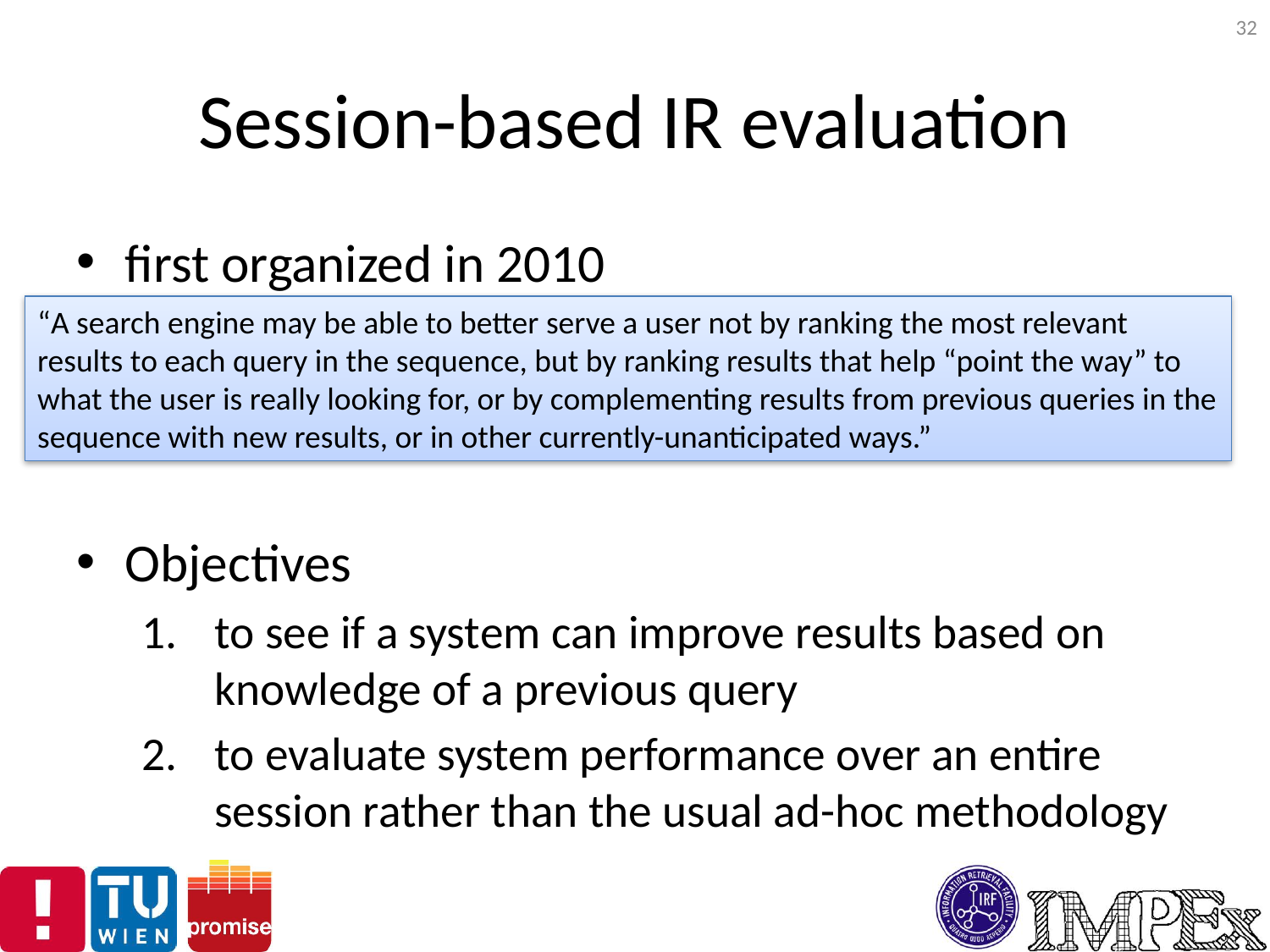

32
# Session-based IR evaluation
first organized in 2010

Objectives
to see if a system can improve results based on knowledge of a previous query
to evaluate system performance over an entire session rather than the usual ad-hoc methodology
“A search engine may be able to better serve a user not by ranking the most relevant results to each query in the sequence, but by ranking results that help “point the way” to what the user is really looking for, or by complementing results from previous queries in the sequence with new results, or in other currently-unanticipated ways.”